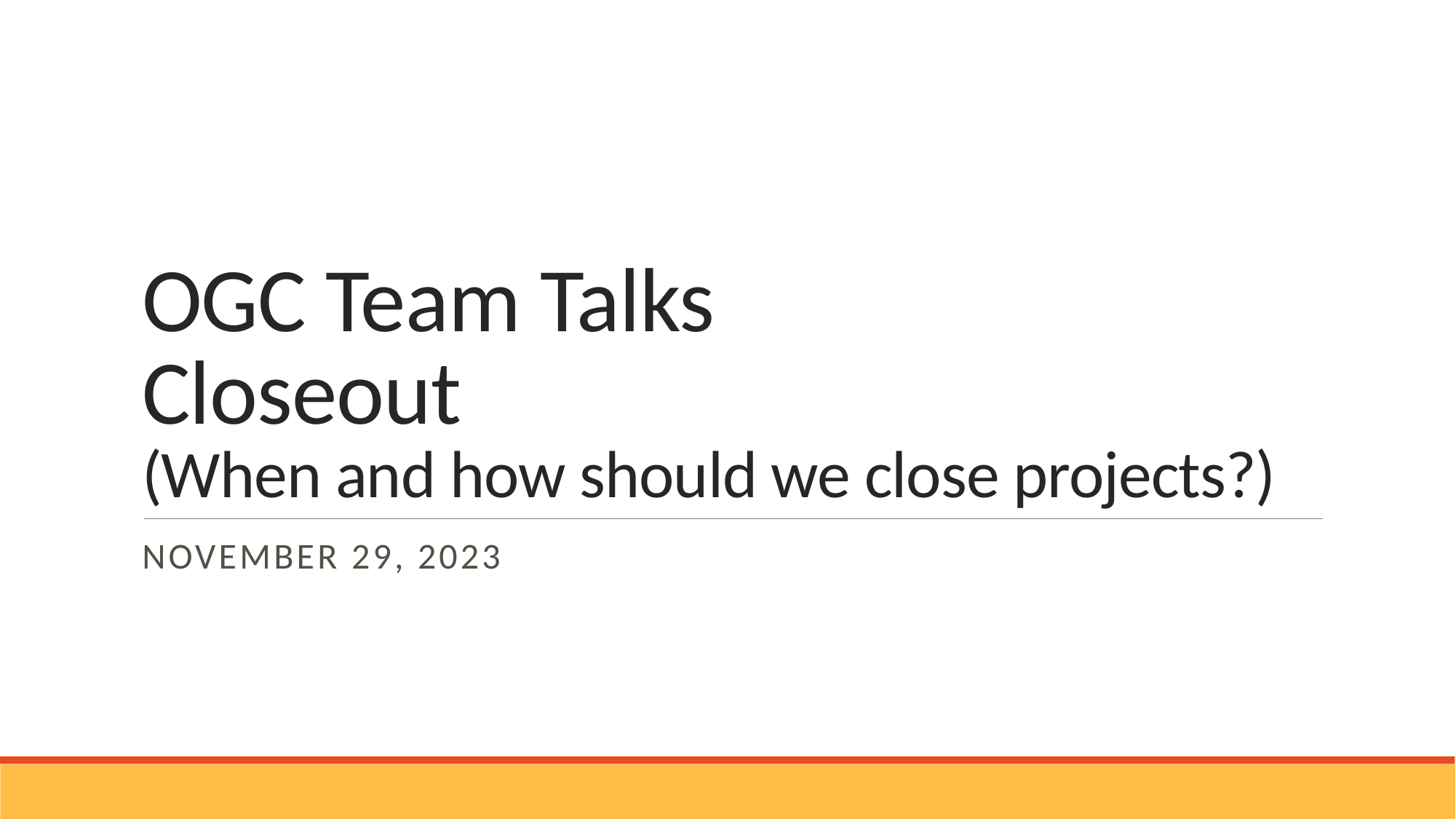

# OGC Team Talks Closeout (When and how should we close projects?)
November 29, 2023